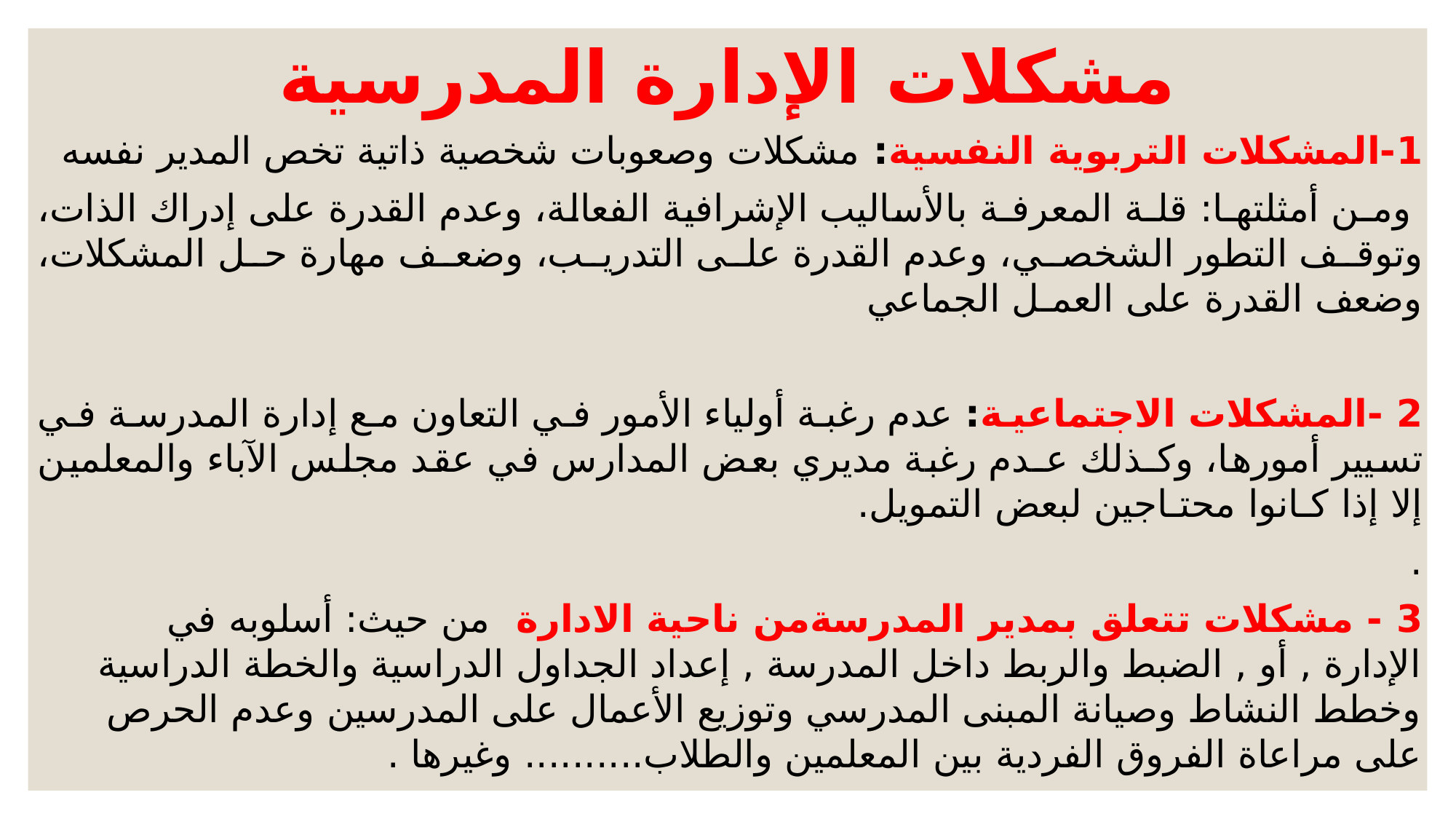

# مشكلات الإدارة المدرسية
1-المشكلات التربوية النفسية: مشكلات وصعوبات شخصية ذاتية تخص المدير نفسه
 ومـن أمثلتهـا: قلـة المعرفـة بالأساليب الإشرافية الفعالة، وعدم القدرة على إدراك الذات، وتوقف التطور الشخصي، وعدم القدرة على التدريب، وضعف مهارة حل المشكلات، وضعف القدرة على العمـل الجماعي

2 -المشكلات الاجتماعية: عدم رغبة أولياء الأمور في التعاون مع إدارة المدرسة في تسيير أمورها، وكـذلك عـدم رغبة مديري بعض المدارس في عقد مجلس الآباء والمعلمين إلا إذا كـانوا محتـاجين لبعض التمويل.
.
3 - مشكلات تتعلق بمدير المدرسةمن ناحية الادارة  من حيث: أسلوبه في الإدارة , أو , الضبط والربط داخل المدرسة , إعداد الجداول الدراسية والخطة الدراسية وخطط النشاط وصيانة المبنى المدرسي وتوزيع الأعمال على المدرسين وعدم الحرص على مراعاة الفروق الفردية بين المعلمين والطلاب.......... وغيرها .